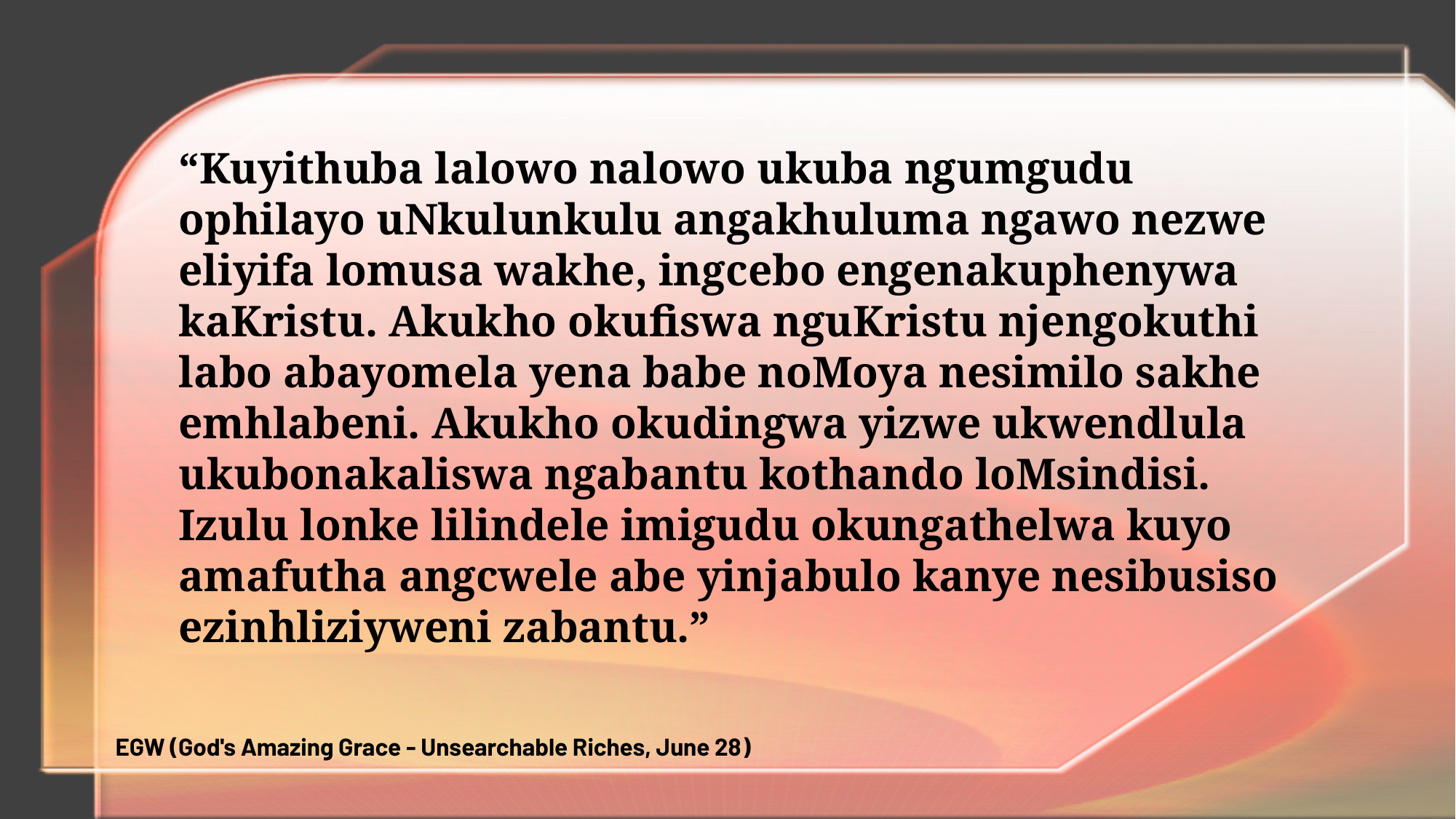

“Kuyithuba lalowo nalowo ukuba ngumgudu ophilayo uNkulunkulu angakhuluma ngawo nezwe eliyifa lomusa wakhe, ingcebo engenakuphenywa kaKristu. Akukho okufiswa nguKristu njengokuthi labo abayomela yena babe noMoya nesimilo sakhe emhlabeni. Akukho okudingwa yizwe ukwendlula ukubonakaliswa ngabantu kothando loMsindisi. Izulu lonke lilindele imigudu okungathelwa kuyo amafutha angcwele abe yinjabulo kanye nesibusiso ezinhliziyweni zabantu.”
EGW (God's Amazing Grace - Unsearchable Riches, June 28)